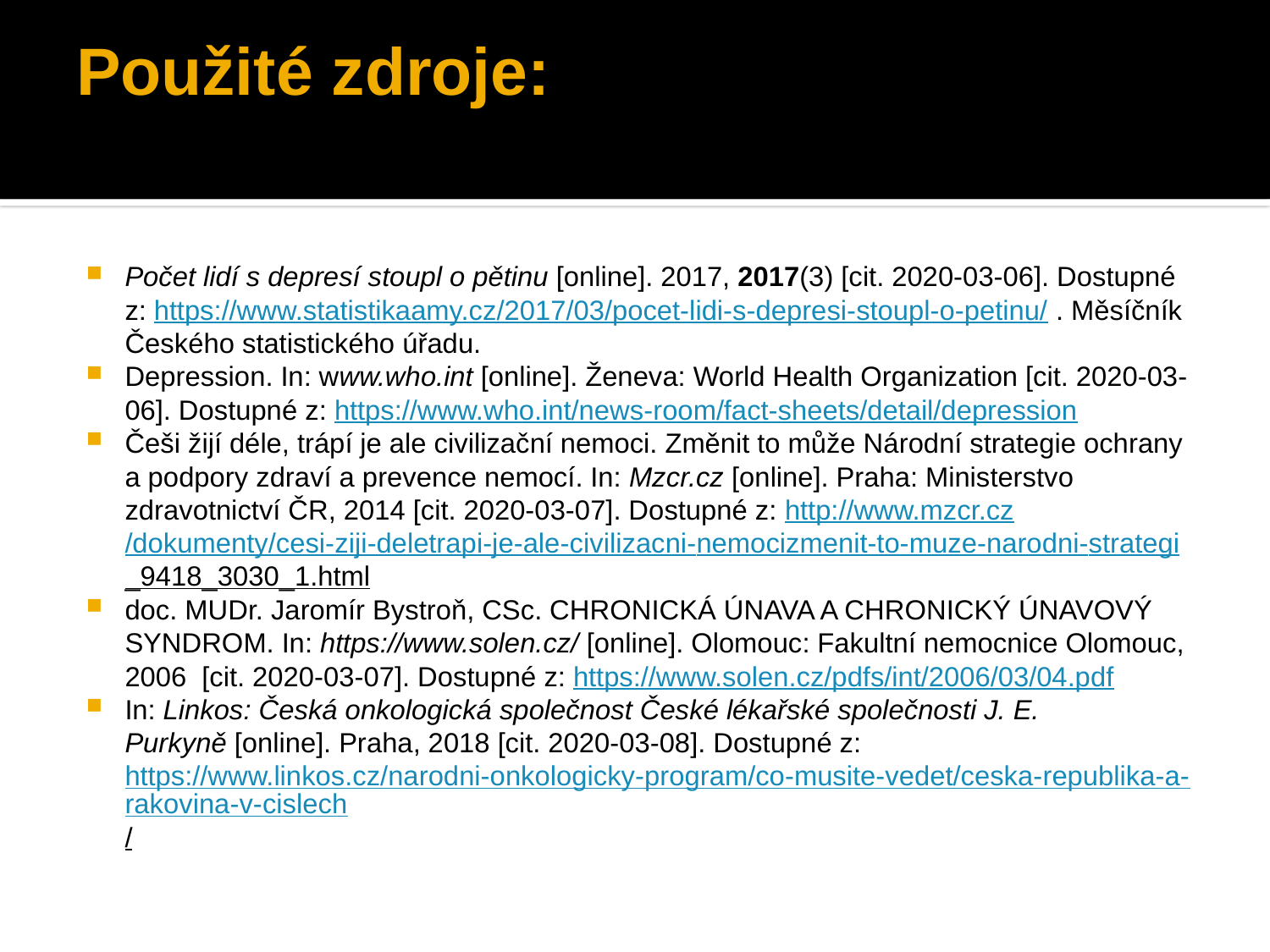

# Použité zdroje:
Počet lidí s depresí stoupl o pětinu [online]. 2017, 2017(3) [cit. 2020-03-06]. Dostupné z: https://www.statistikaamy.cz/2017/03/pocet-lidi-s-depresi-stoupl-o-petinu/ . Měsíčník Českého statistického úřadu.
Depression. In: www.who.int [online]. Ženeva: World Health Organization [cit. 2020-03-06]. Dostupné z: https://www.who.int/news-room/fact-sheets/detail/depression
Češi žijí déle, trápí je ale civilizační nemoci. Změnit to může Národní strategie ochrany a podpory zdraví a prevence nemocí. In: Mzcr.cz [online]. Praha: Ministerstvo zdravotnictví ČR, 2014 [cit. 2020-03-07]. Dostupné z: http://www.mzcr.cz/dokumenty/cesi-ziji-deletrapi-je-ale-civilizacni-nemocizmenit-to-muze-narodni-strategi_9418_3030_1.html
doc. MUDr. Jaromír Bystroň, CSc. CHRONICKÁ ÚNAVA A CHRONICKÝ ÚNAVOVÝ SYNDROM. In: https://www.solen.cz/ [online]. Olomouc: Fakultní nemocnice Olomouc, 2006  [cit. 2020-03-07]. Dostupné z: https://www.solen.cz/pdfs/int/2006/03/04.pdf
In: Linkos: Česká onkologická společnost České lékařské společnosti J. E. Purkyně [online]. Praha, 2018 [cit. 2020-03-08]. Dostupné z: https://www.linkos.cz/narodni-onkologicky-program/co-musite-vedet/ceska-republika-a-rakovina-v-cislech/